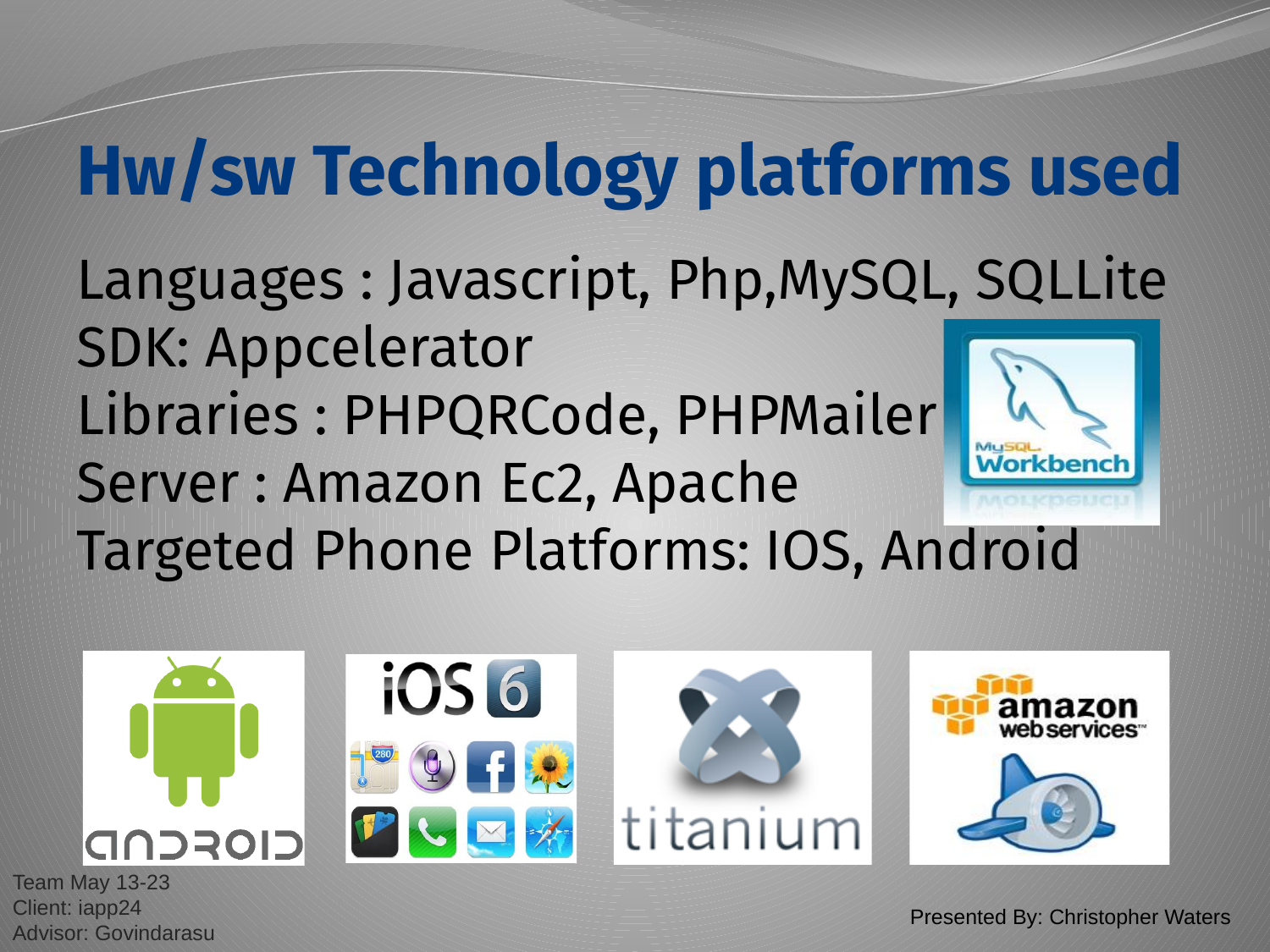

# Hw/sw Technology platforms used
Languages : Javascript, Php,MySQL, SQLLite
SDK: Appcelerator
Libraries : PHPQRCode, PHPMailer
Server : Amazon Ec2, Apache
Targeted Phone Platforms: IOS, Android

Presented By: Christopher Waters